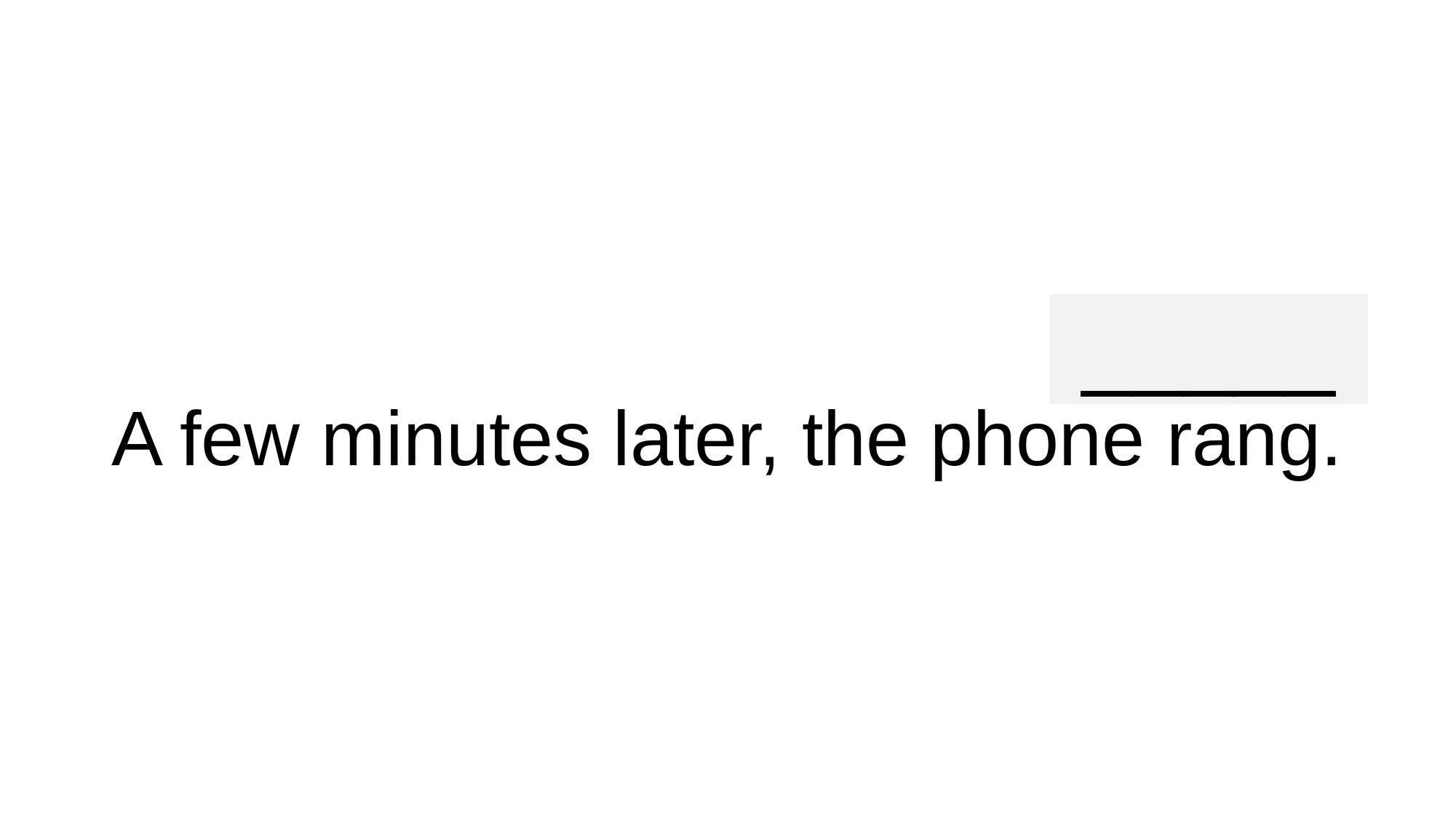

# A few minutes later, the phone rang.
_____